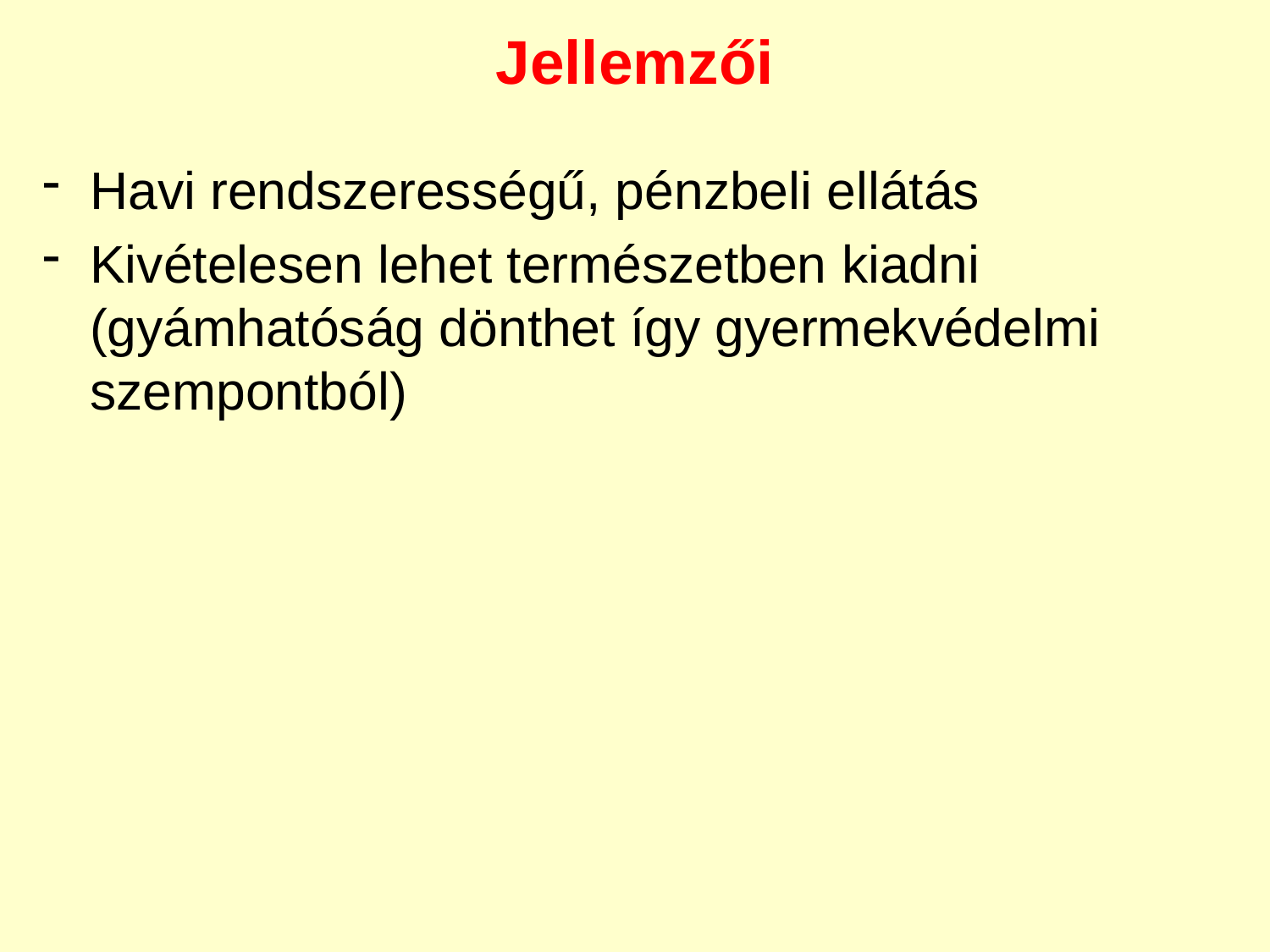

Jellemzői
Havi rendszerességű, pénzbeli ellátás
Kivételesen lehet természetben kiadni (gyámhatóság dönthet így gyermekvédelmi szempontból)